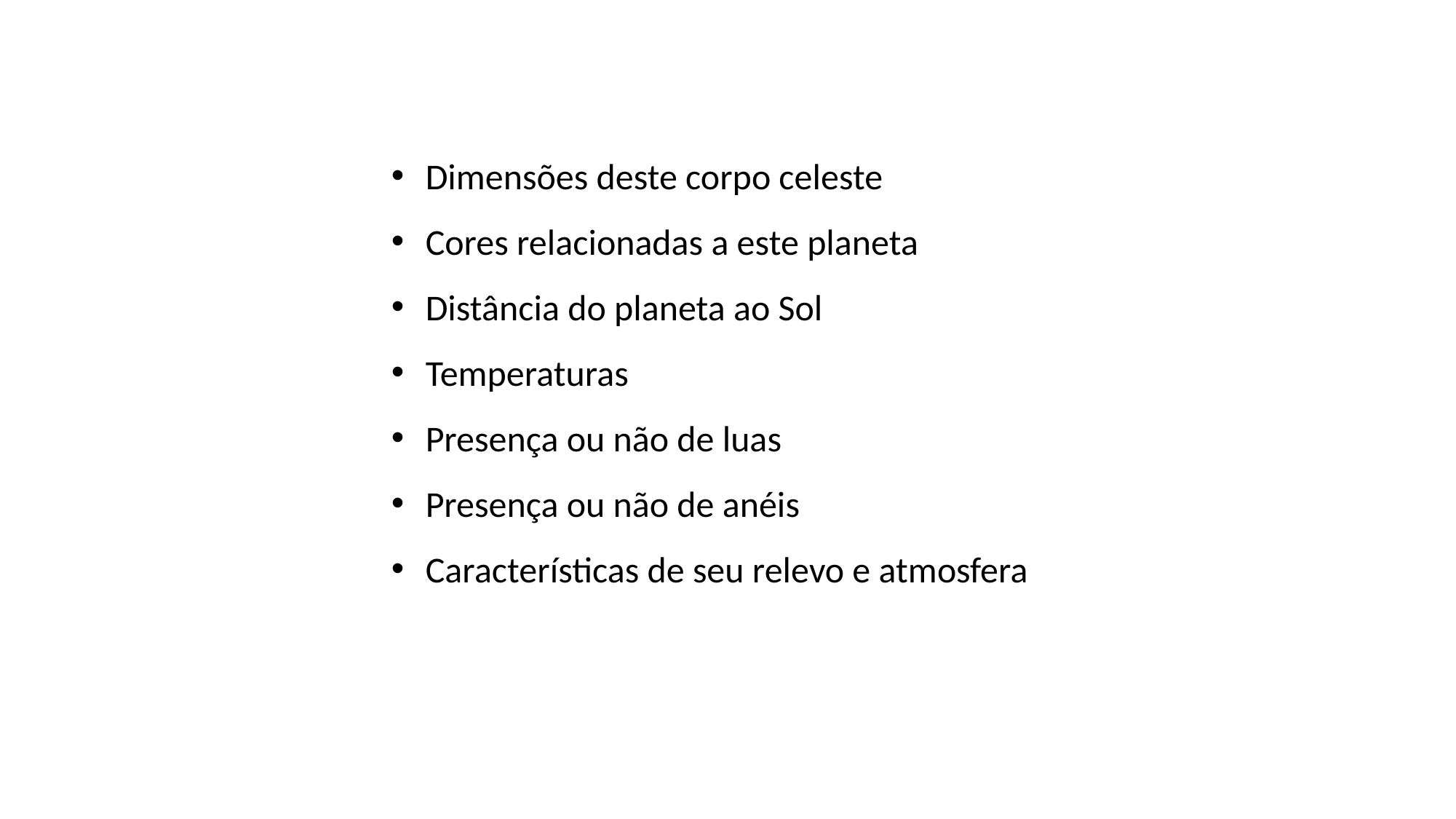

Dimensões deste corpo celeste
Cores relacionadas a este planeta
Distância do planeta ao Sol
Temperaturas
Presença ou não de luas
Presença ou não de anéis
Características de seu relevo e atmosfera